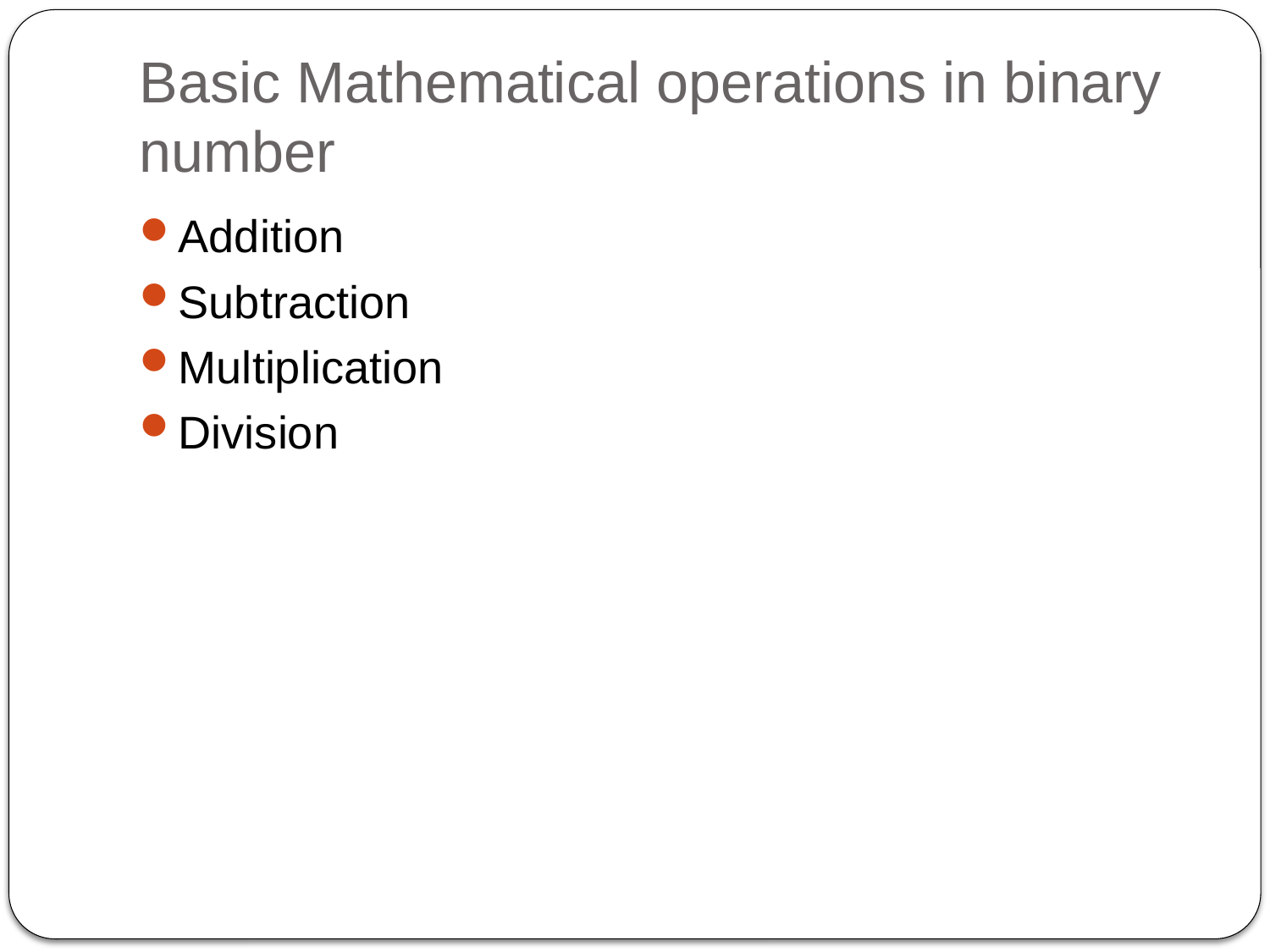

# Basic Mathematical operations in binary number
Addition
Subtraction
Multiplication
Division